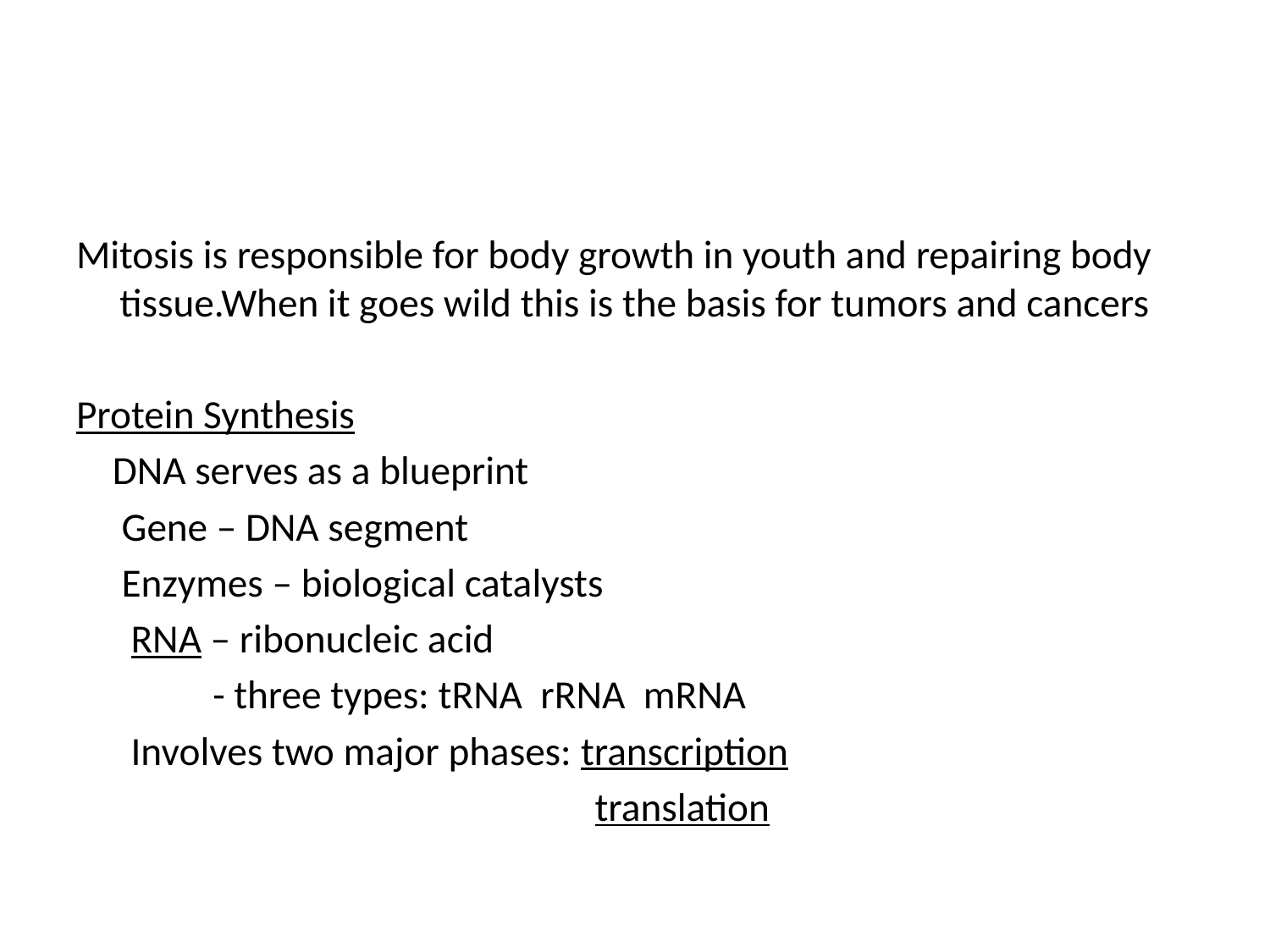

#
Mitosis is responsible for body growth in youth and repairing body tissue.When it goes wild this is the basis for tumors and cancers

Protein Synthesis
    DNA serves as a blueprint
     Gene – DNA segment
     Enzymes – biological catalysts
      RNA – ribonucleic acid
               - three types: tRNA  rRNA  mRNA
      Involves two major phases: transcription
                                                         translation